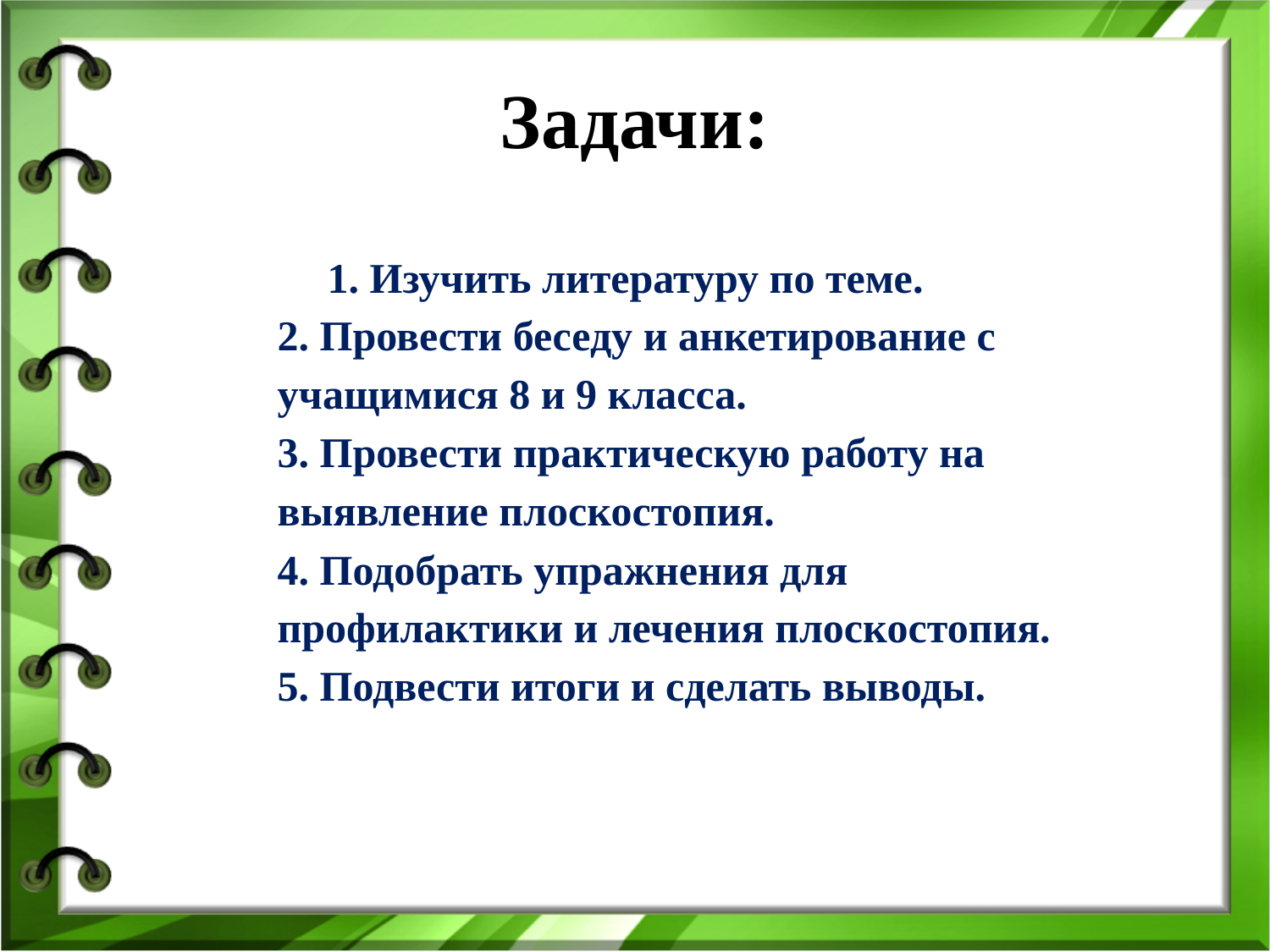

# Задачи:
1. Изучить литературу по теме.
2. Провести беседу и анкетирование с учащимися 8 и 9 класса.
3. Провести практическую работу на выявление плоскостопия.
4. Подобрать упражнения для профилактики и лечения плоскостопия.
5. Подвести итоги и сделать выводы.